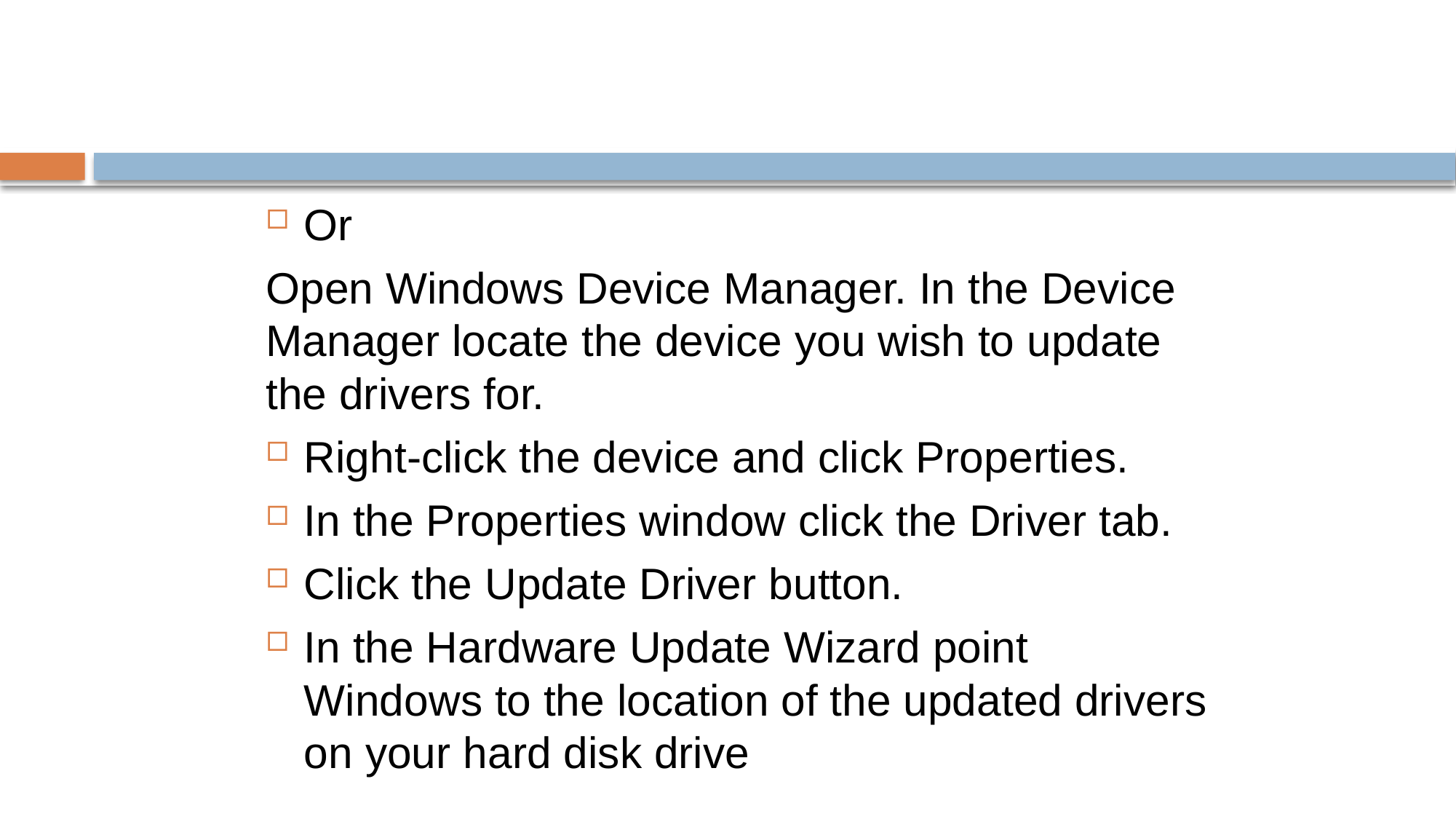

#
Or
Open Windows Device Manager. In the Device Manager locate the device you wish to update the drivers for.
Right-click the device and click Properties.
In the Properties window click the Driver tab.
Click the Update Driver button.
In the Hardware Update Wizard point Windows to the location of the updated drivers on your hard disk drive